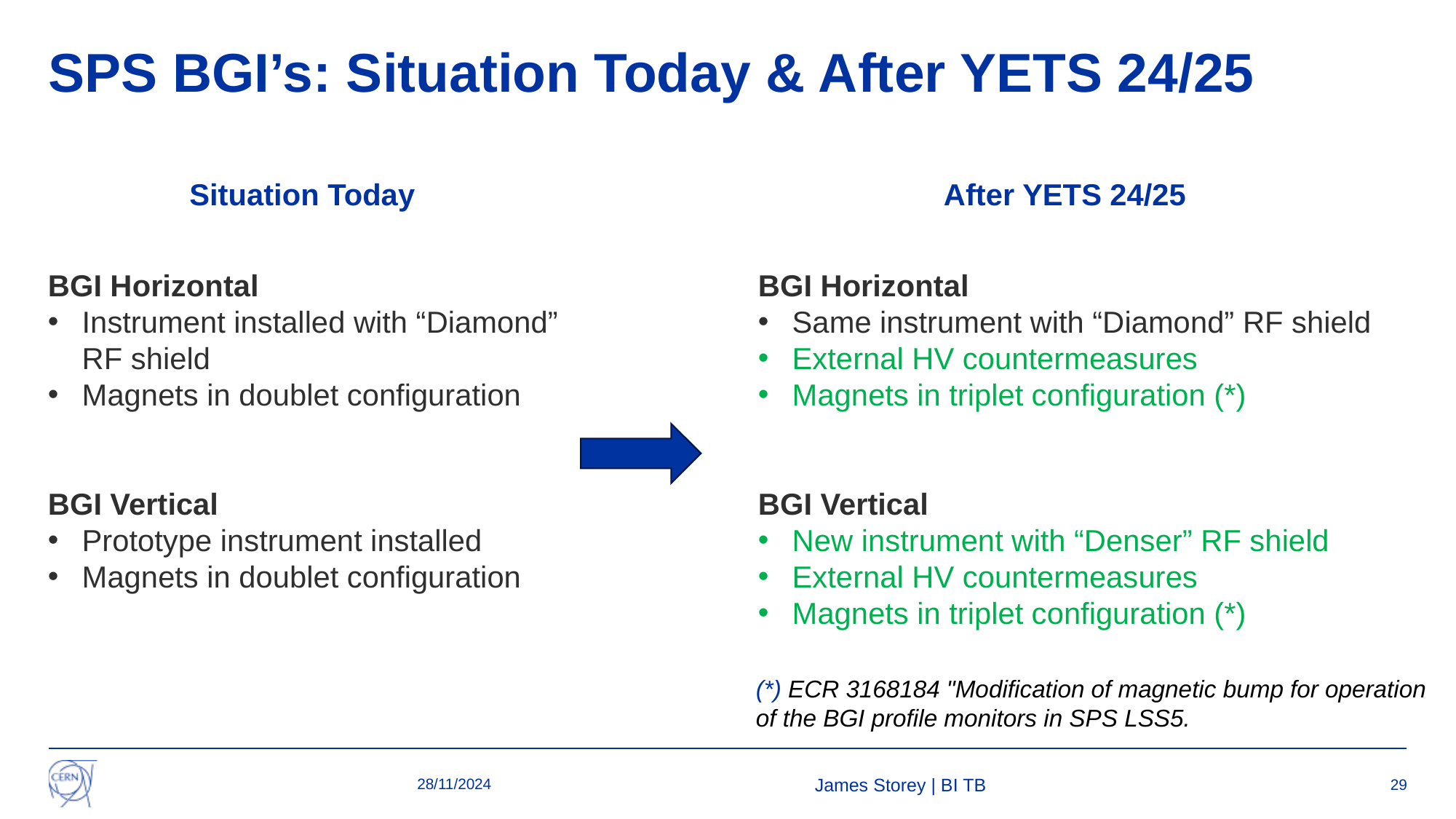

# SPS BGI’s: Situation Today & After YETS 24/25
Situation Today
After YETS 24/25
BGI Horizontal
Instrument installed with “Diamond” RF shield
Magnets in doublet configuration

BGI Vertical
Prototype instrument installed
Magnets in doublet configuration

BGI Horizontal
Same instrument with “Diamond” RF shield
External HV countermeasures
Magnets in triplet configuration (*)

BGI Vertical
New instrument with “Denser” RF shield
External HV countermeasures
Magnets in triplet configuration (*)

(*) ECR 3168184 "Modification of magnetic bump for operation of the BGI profile monitors in SPS LSS5.
28/11/2024
James Storey | BI TB
29